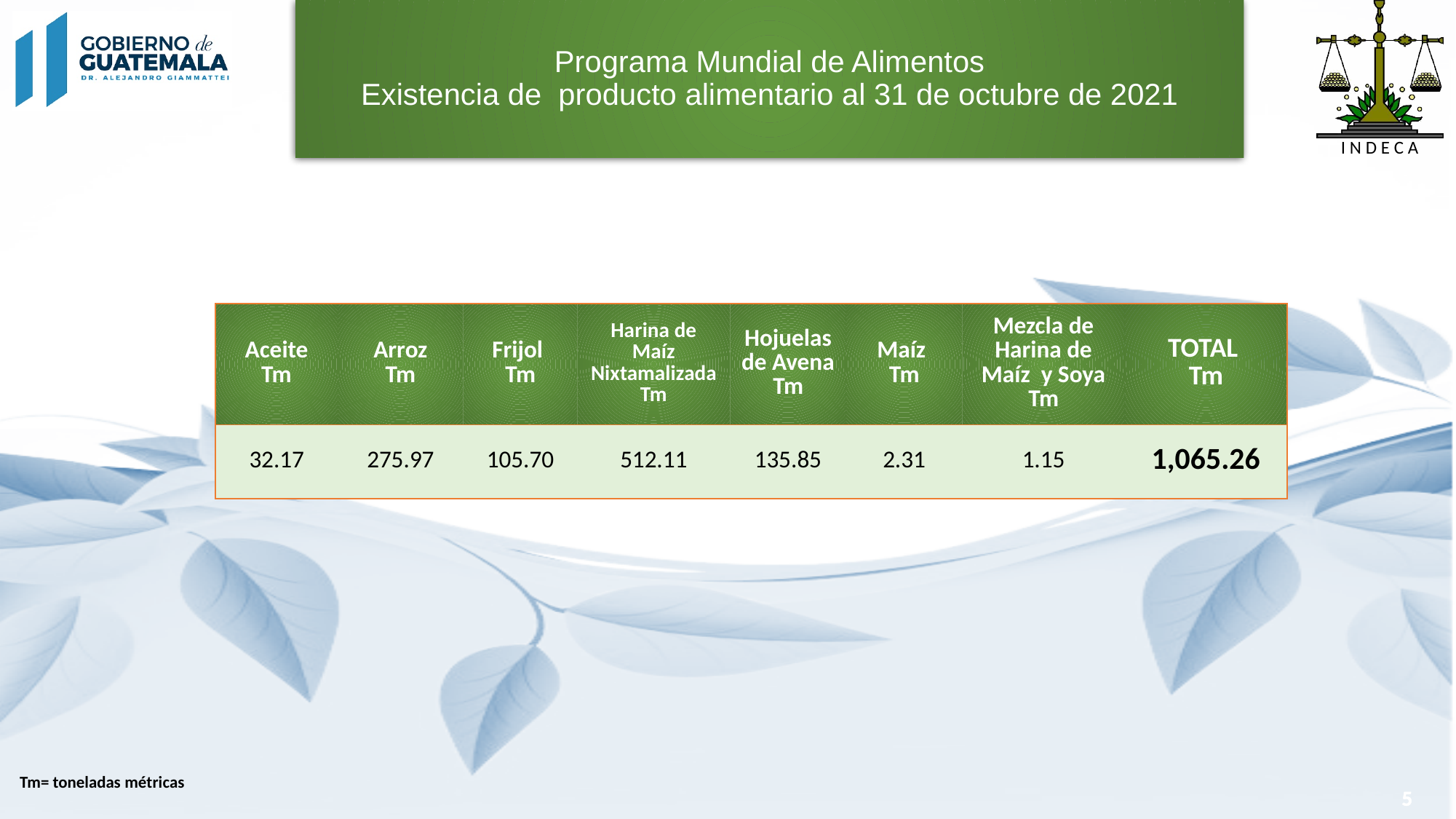

# Programa Mundial de Alimentos Existencia de  producto alimentario al 31 de octubre de 2021
| Aceite Tm | Arroz Tm | Frijol Tm | Harina de Maíz Nixtamalizada Tm | Hojuelas de Avena Tm | Maíz Tm | Mezcla de Harina de Maíz y Soya Tm | TOTAL Tm |
| --- | --- | --- | --- | --- | --- | --- | --- |
| 32.17 | 275.97 | 105.70 | 512.11 | 135.85 | 2.31 | 1.15 | 1,065.26 |
Tm= toneladas métricas
5